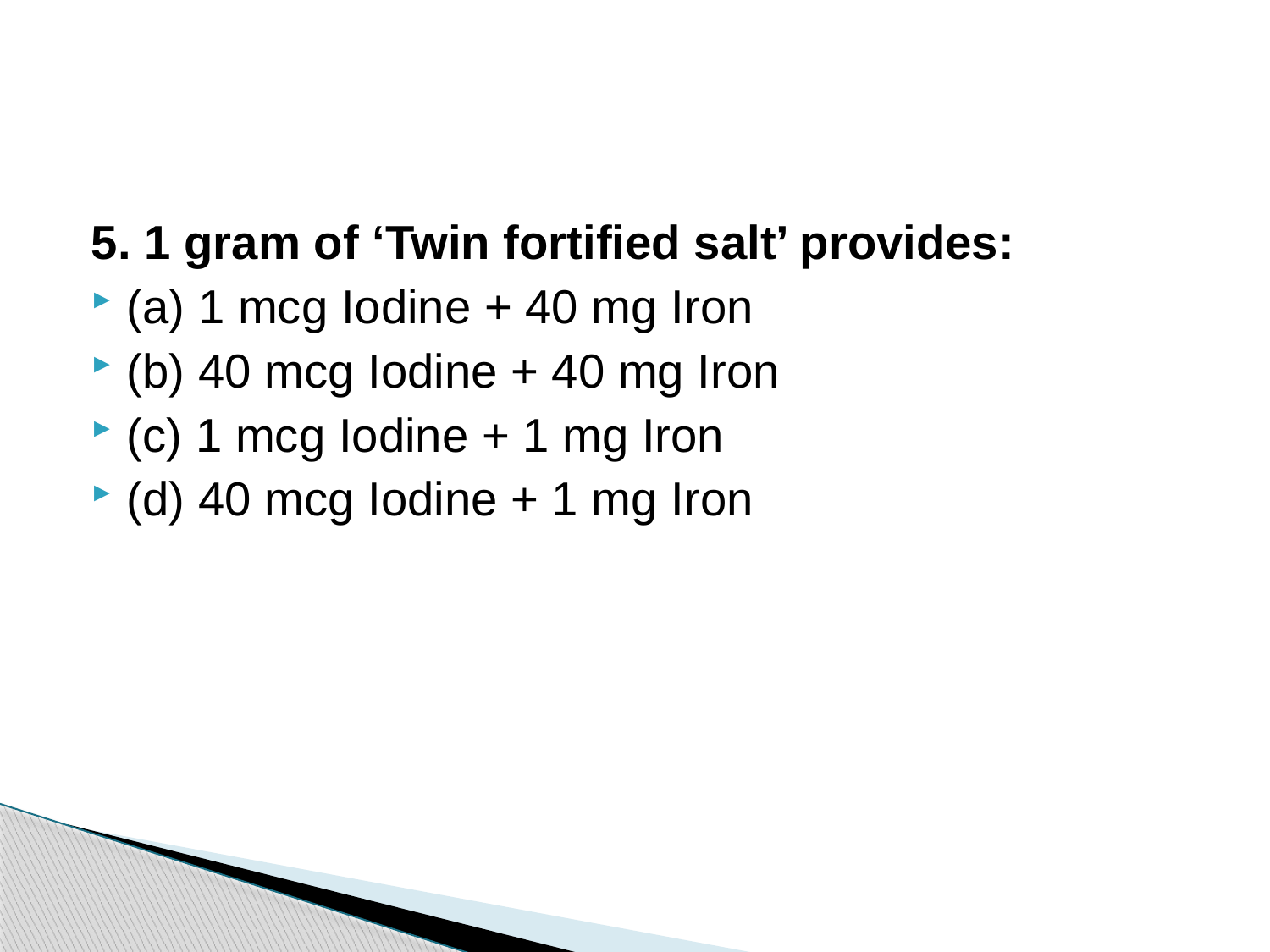

5. 1 gram of ‘Twin fortified salt’ provides:
(a) 1 mcg Iodine + 40 mg Iron
(b) 40 mcg Iodine + 40 mg Iron
(c) 1 mcg Iodine + 1 mg Iron
(d) 40 mcg Iodine + 1 mg Iron